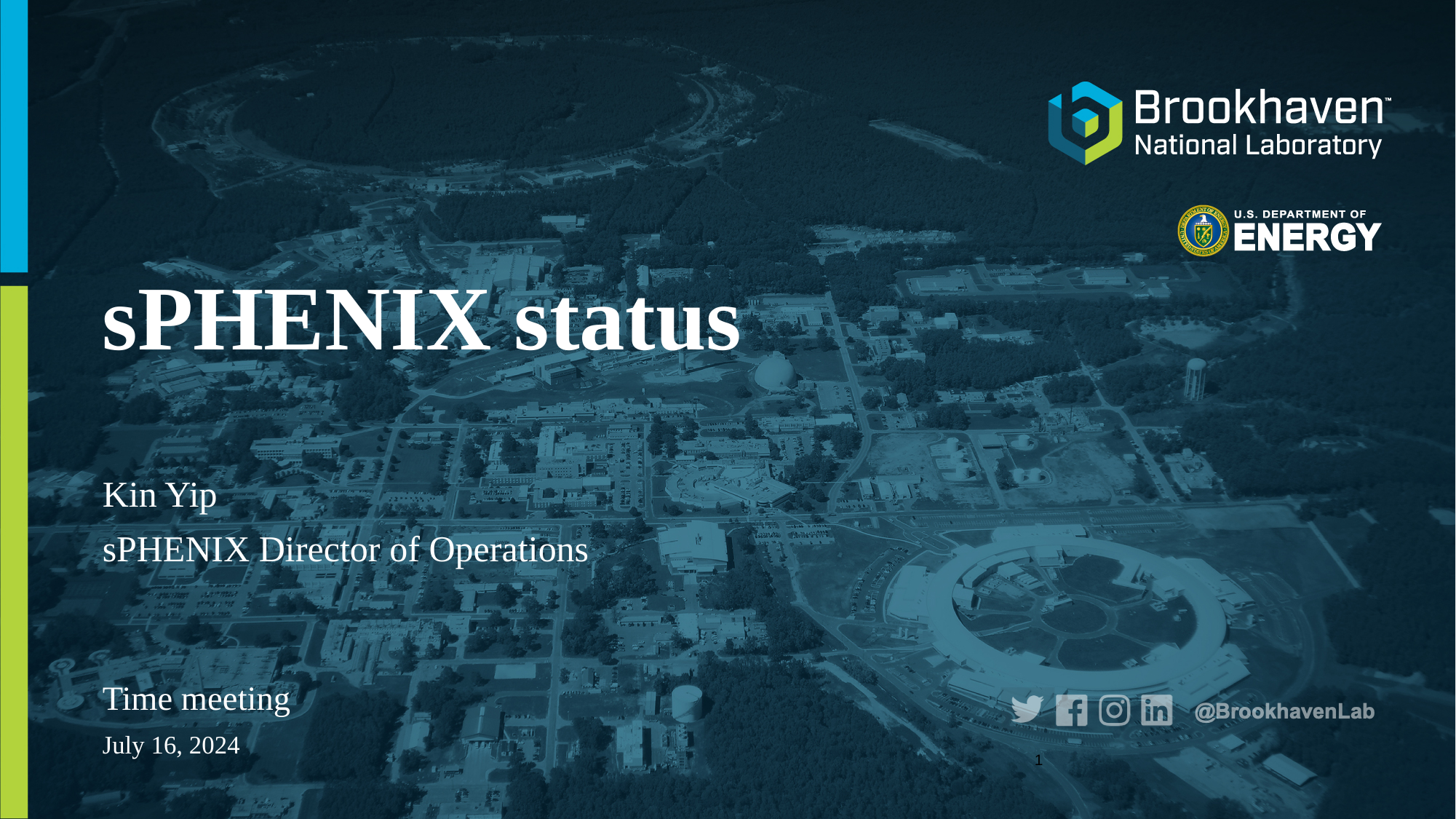

# sPHENIX status
Kin Yip
sPHENIX Director of Operations
Time meeting
July 16, 2024
1